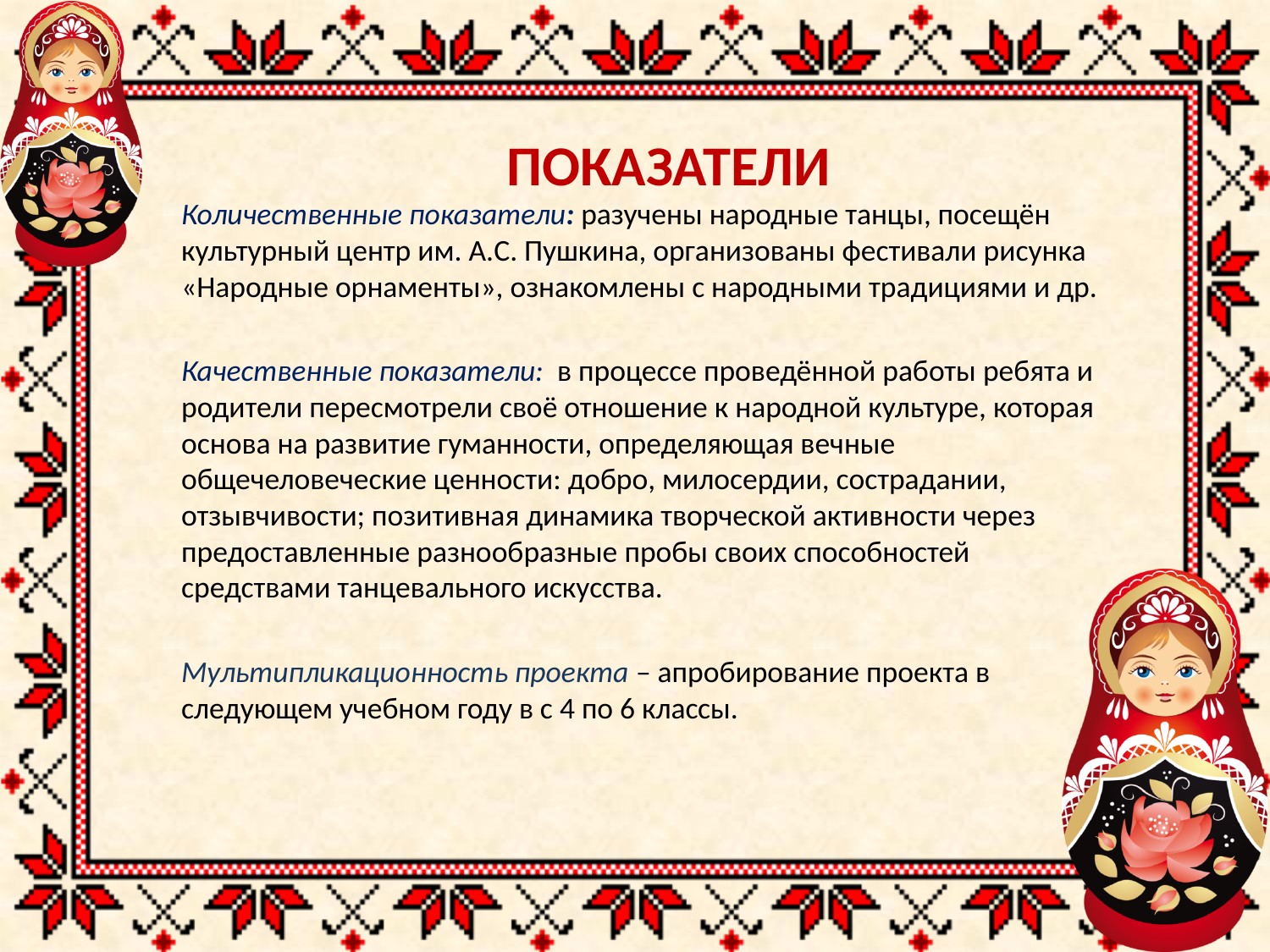

# ПОКАЗАТЕЛИ
Количественные показатели: разучены народные танцы, посещён культурный центр им. А.С. Пушкина, организованы фестивали рисунка «Народные орнаменты», ознакомлены с народными традициями и др.

Качественные показатели:  в процессе проведённой работы ребята и родители пересмотрели своё отношение к народной культуре, которая основа на развитие гуманности, определяющая вечные общечеловеческие ценности: добро, милосердии, сострадании, отзывчивости; позитивная динамика творческой активности через предоставленные разнообразные пробы своих способностей средствами танцевального искусства.

Мультипликационность проекта – апробирование проекта в следующем учебном году в с 4 по 6 классы.